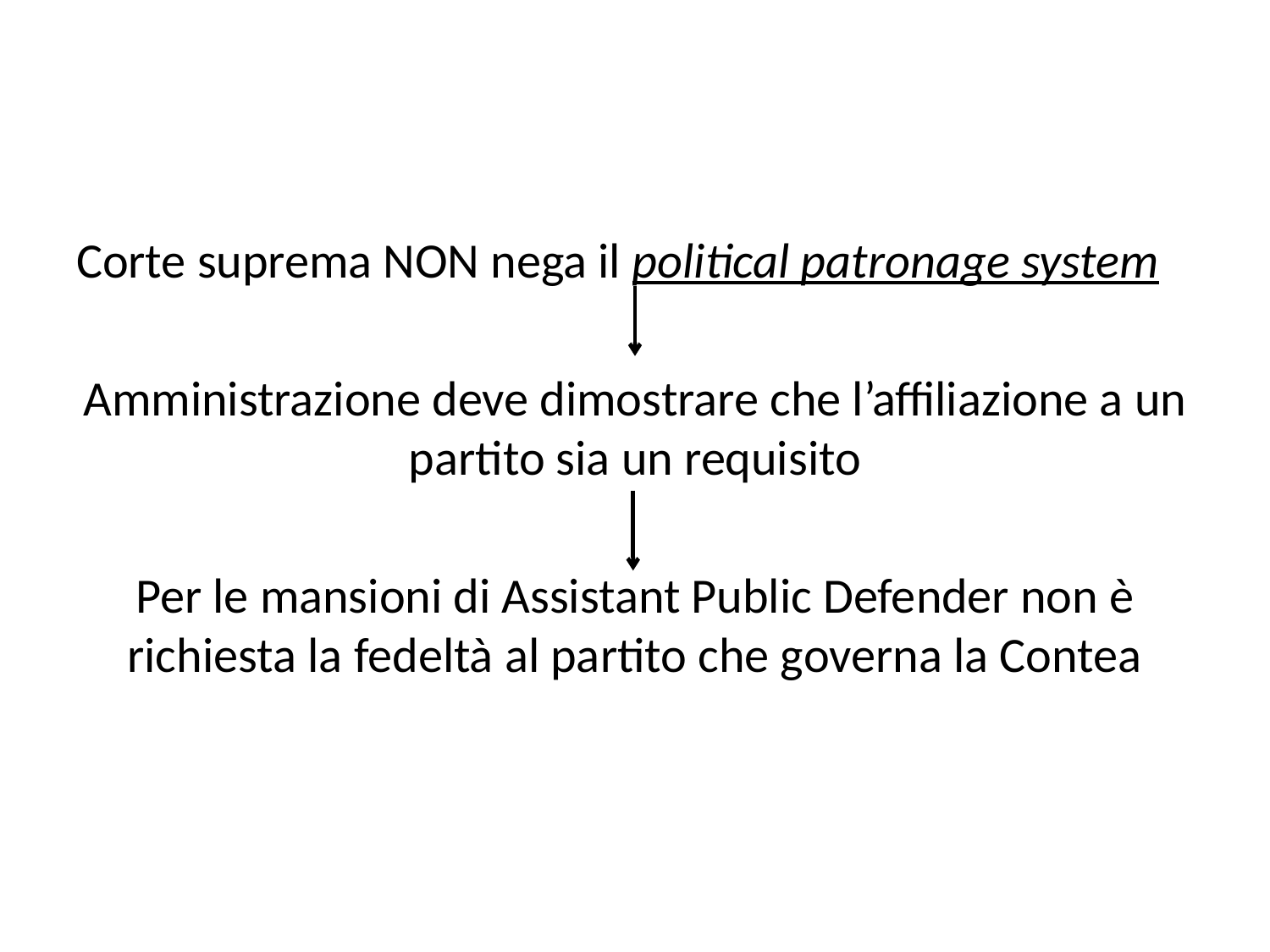

#
Corte suprema NON nega il political patronage system

Amministrazione deve dimostrare che l’affiliazione a un partito sia un requisito

Per le mansioni di Assistant Public Defender non è richiesta la fedeltà al partito che governa la Contea